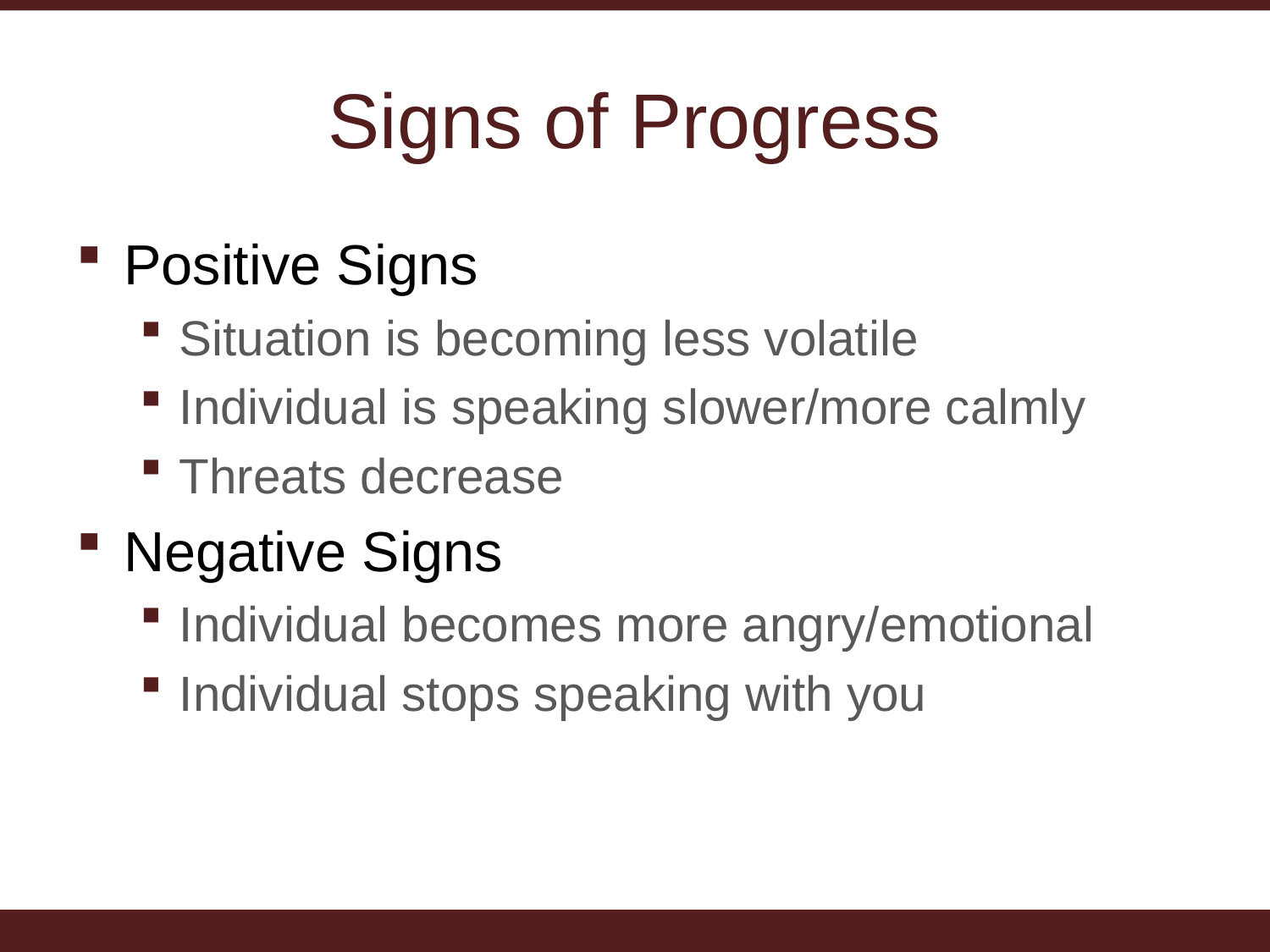

# Signs of Progress
Positive Signs
Situation is becoming less volatile
Individual is speaking slower/more calmly
Threats decrease
Negative Signs
Individual becomes more angry/emotional
Individual stops speaking with you